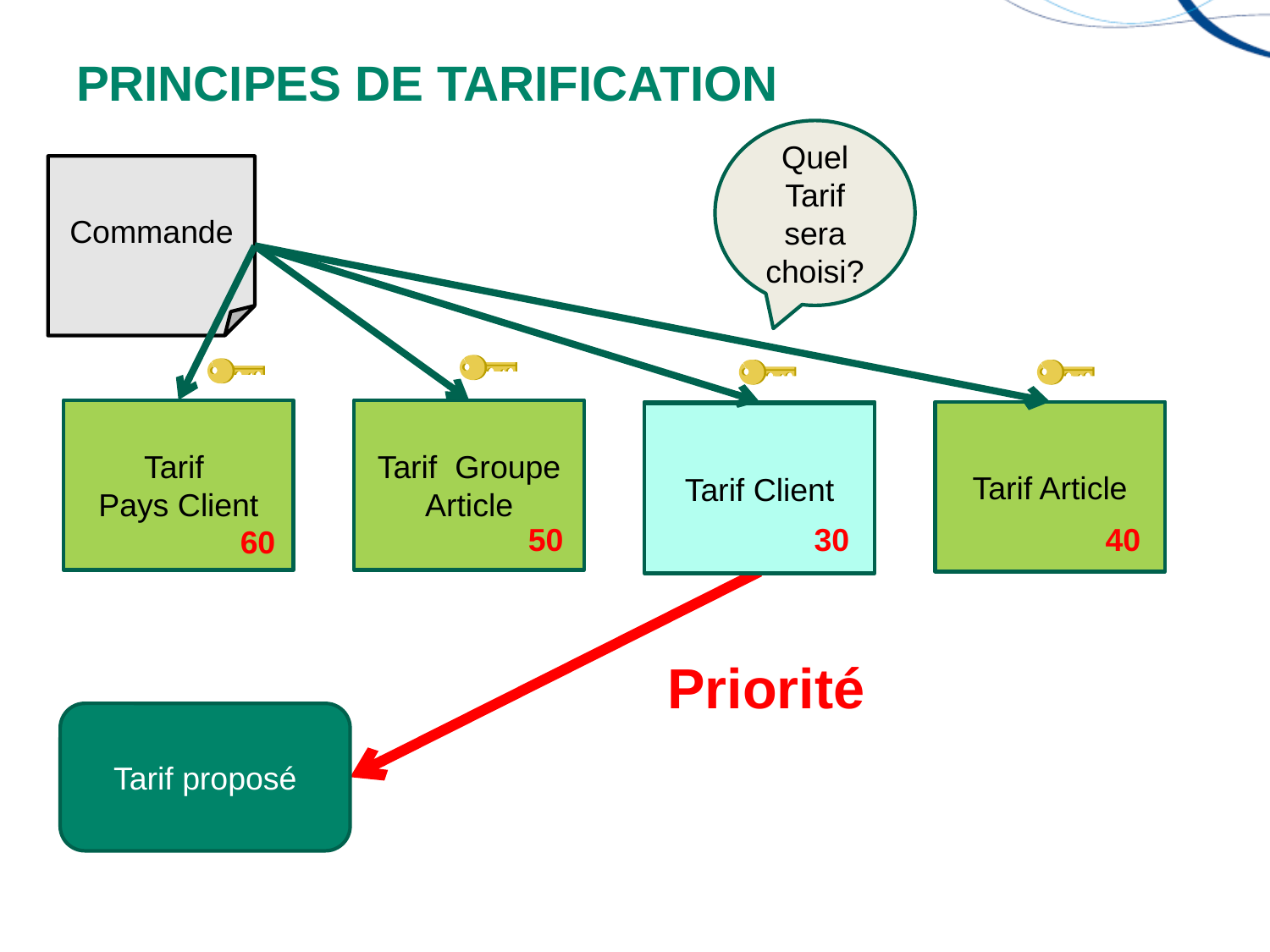

# PRINCIPES DE TARIFICATION
Quel Tarif sera choisi?
Commande

Tarif
Pays Client
Tarif  Groupe Article
Tarif Client
Tarif Article
Tarif Client
50
30
40
60
Priorité
Tarif proposé